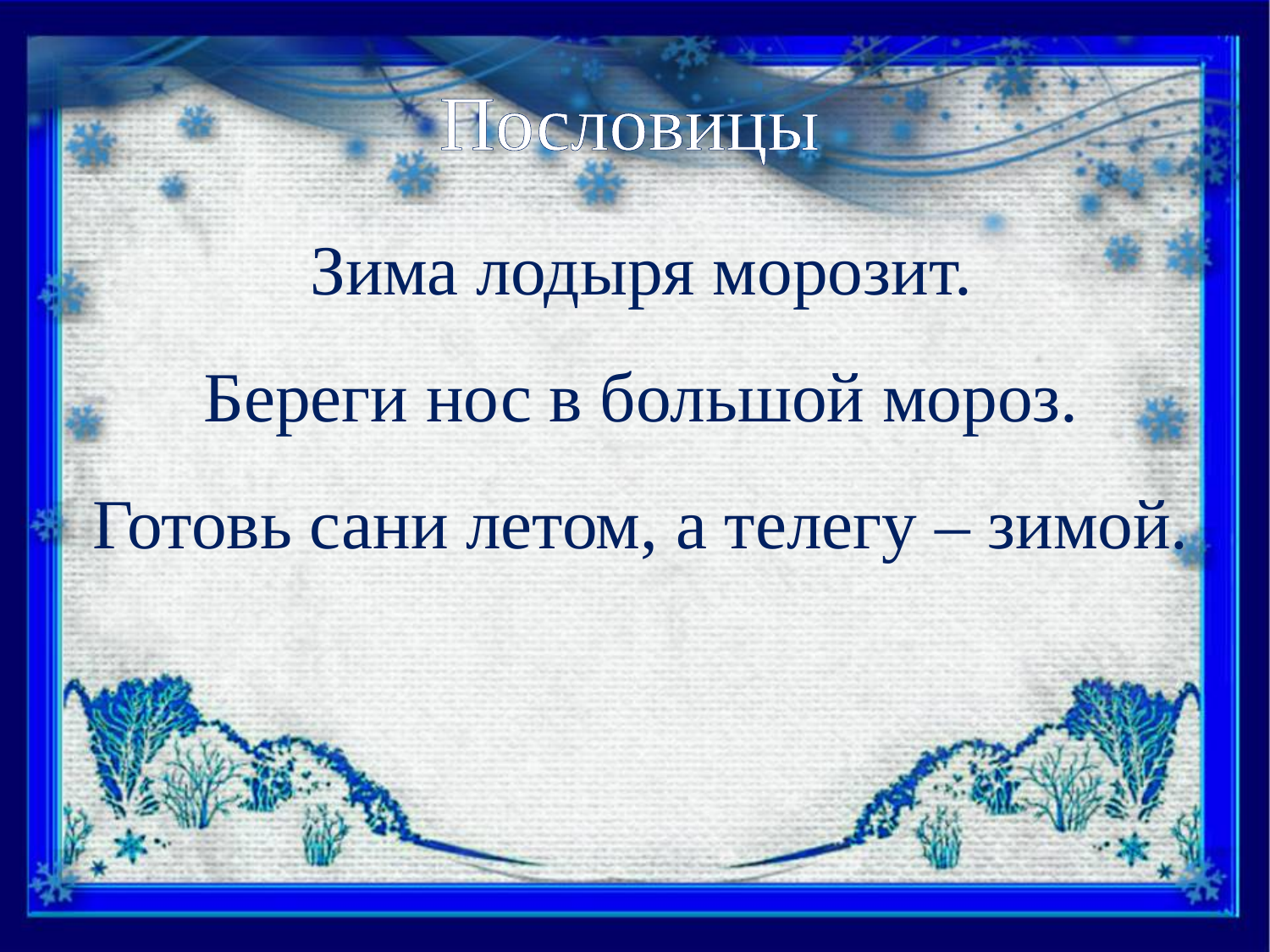

Пословицы
Зима лодыря морозит.
Береги нос в большой мороз.
Готовь сани летом, а телегу – зимой.